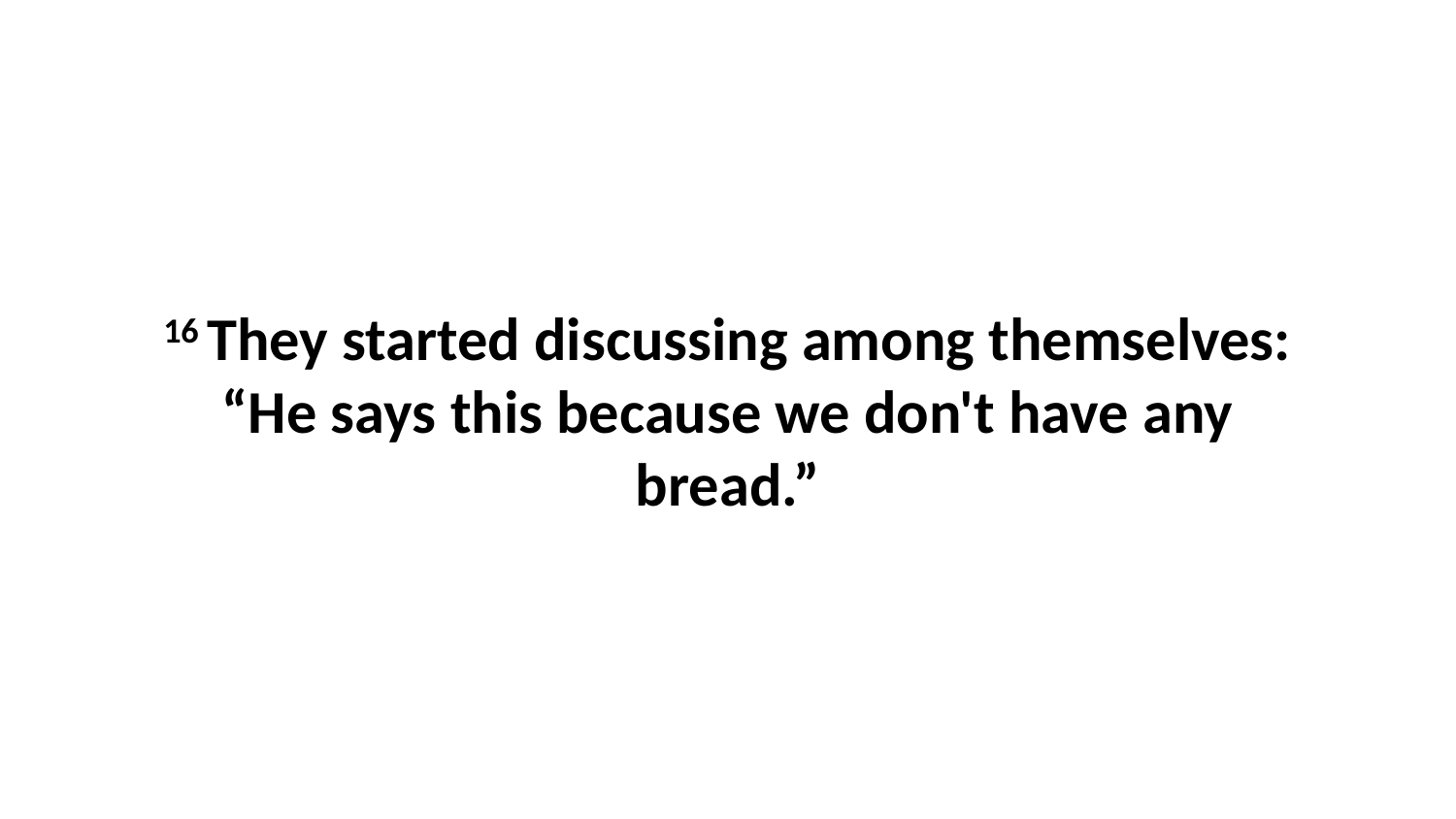

16 They started discussing among themselves: “He says this because we don't have any bread.”